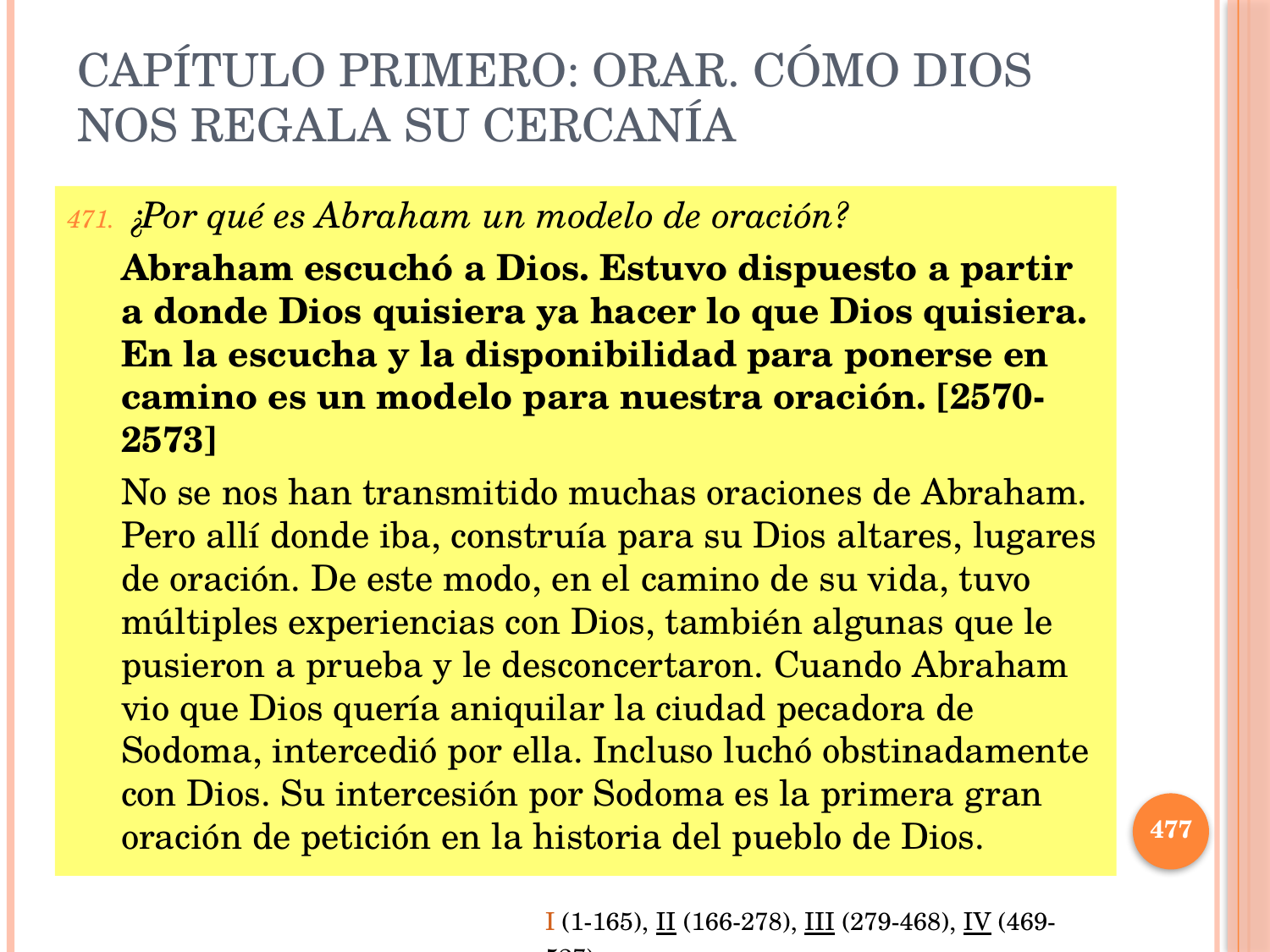

# Capítulo primero: Orar. Cómo Dios nos regala su cercanía
¿Por qué es Abraham un modelo de oración?
Abraham escuchó a Dios. Estuvo dispuesto a partir a donde Dios quisiera ya hacer lo que Dios quisiera. En la escucha y la disponibilidad para ponerse en camino es un modelo para nuestra oración. [2570-2573]
No se nos han transmitido muchas oraciones de Abraham. Pero allí donde iba, construía para su Dios altares, lugares de oración. De este modo, en el camino de su vida, tuvo múltiples experiencias con Dios, también algunas que le pusieron a prueba y le desconcertaron. Cuando Abraham vio que Dios quería aniquilar la ciudad pecadora de Sodoma, intercedió por ella. Incluso luchó obstinadamente con Dios. Su intercesión por Sodoma es la primera gran oración de petición en la historia del pueblo de Dios.

477
I (1-165), II (166-278), III (279-468), IV (469-527)